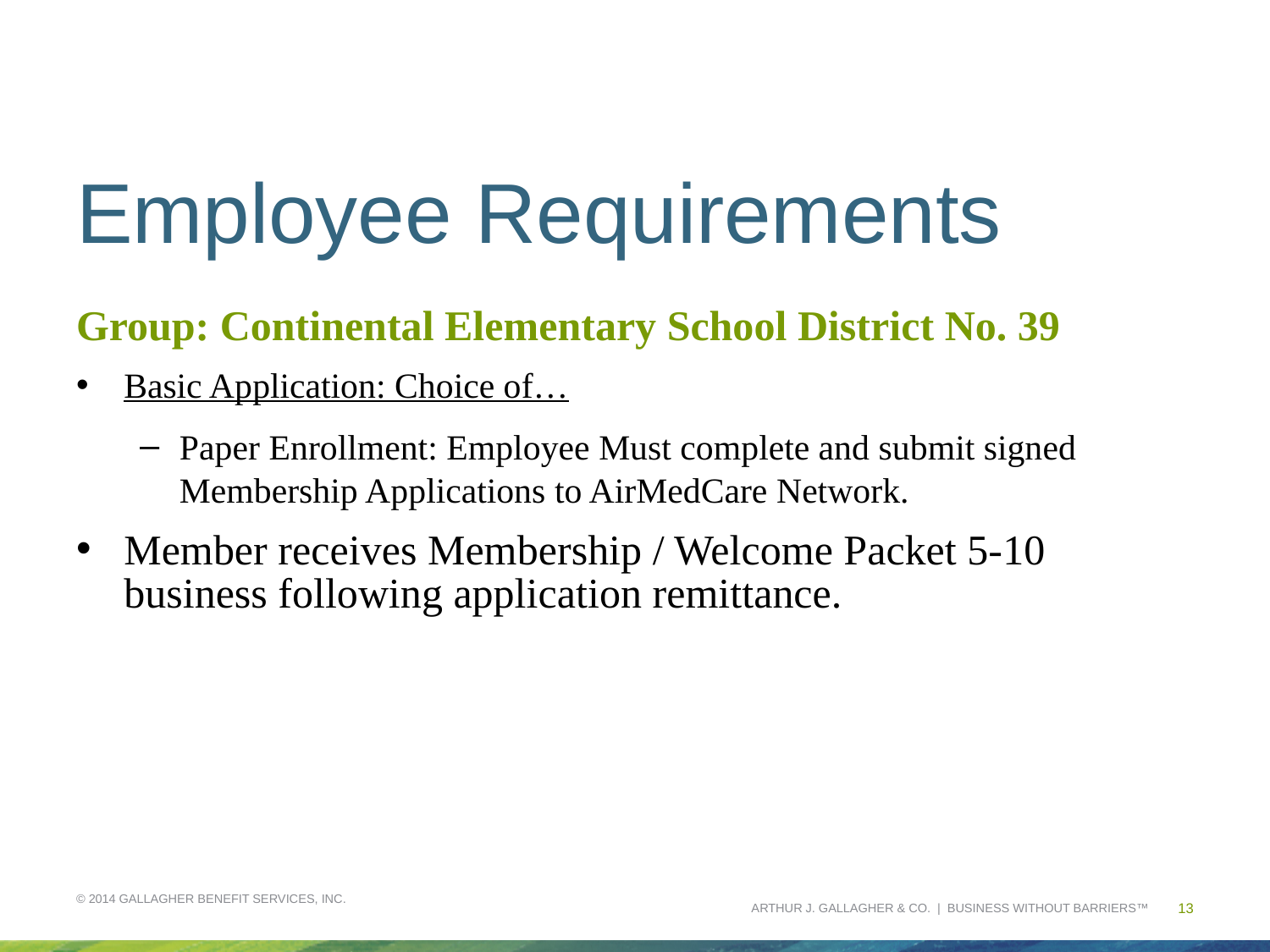

# Employee Requirements
Group: Continental Elementary School District No. 39
Basic Application: Choice of…
Paper Enrollment: Employee Must complete and submit signed Membership Applications to AirMedCare Network.
Member receives Membership / Welcome Packet 5-10 business following application remittance.
© 2014 GALLAGHER BENEFIT SERVICES, INC.
13